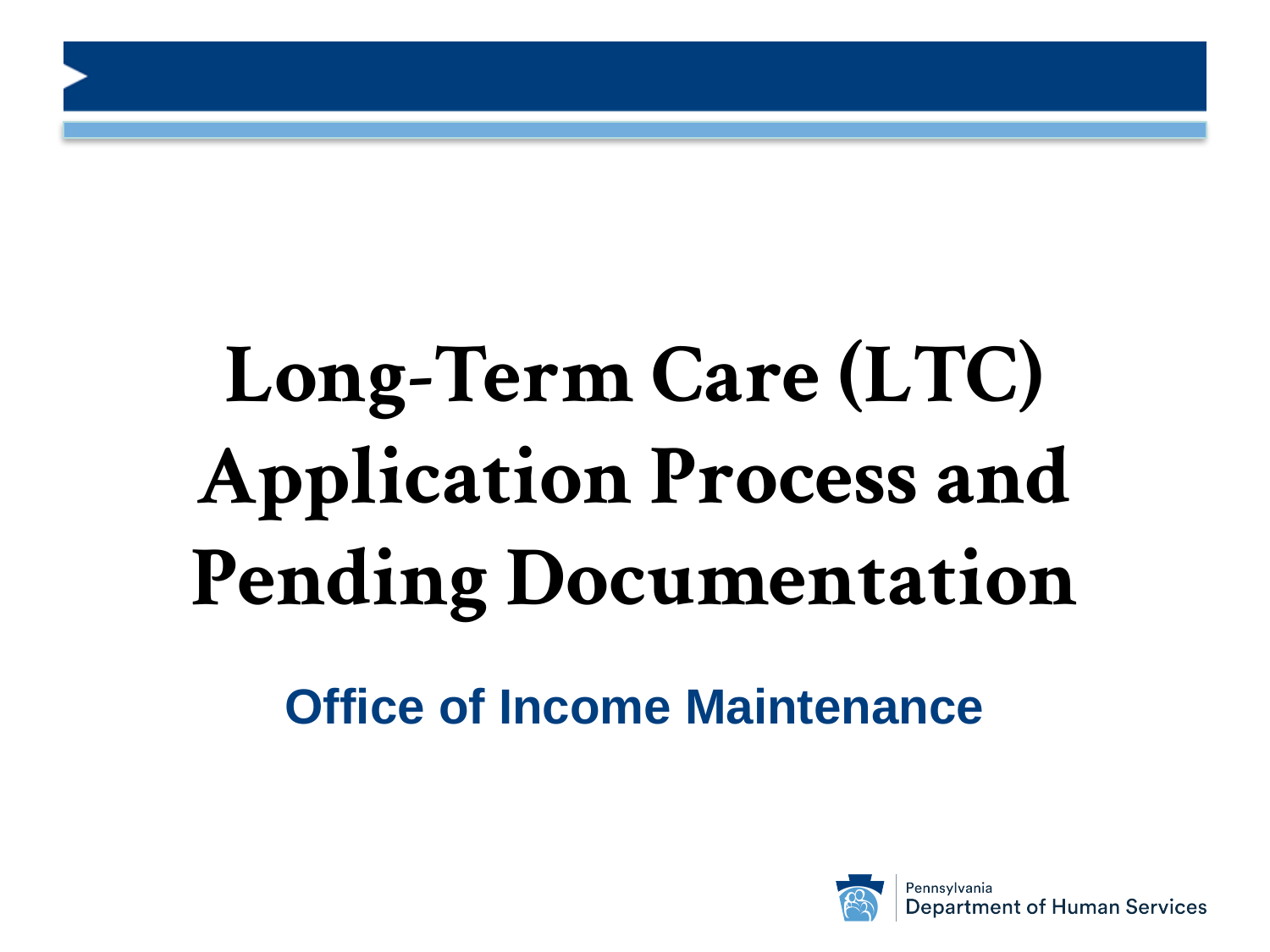

# Long-Term Care (LTC) Application Process and Pending Documentation
Office of Income Maintenance